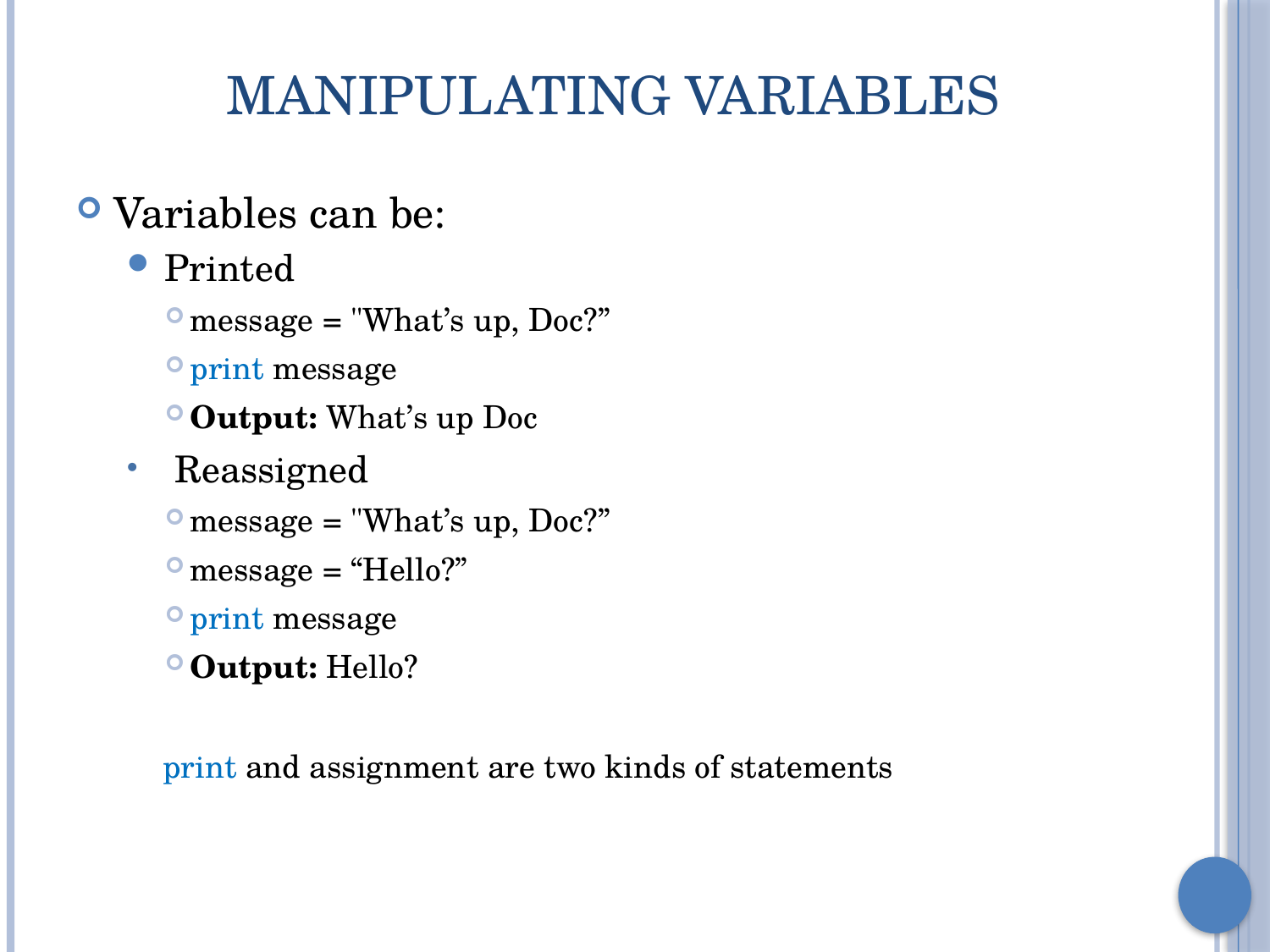

# Manipulating Variables
Variables can be:
Printed
message = "What’s up, Doc?”
print message
Output: What’s up Doc
Reassigned
message = "What’s up, Doc?”
message = “Hello?”
print message
Output: Hello?

print and assignment are two kinds of statements